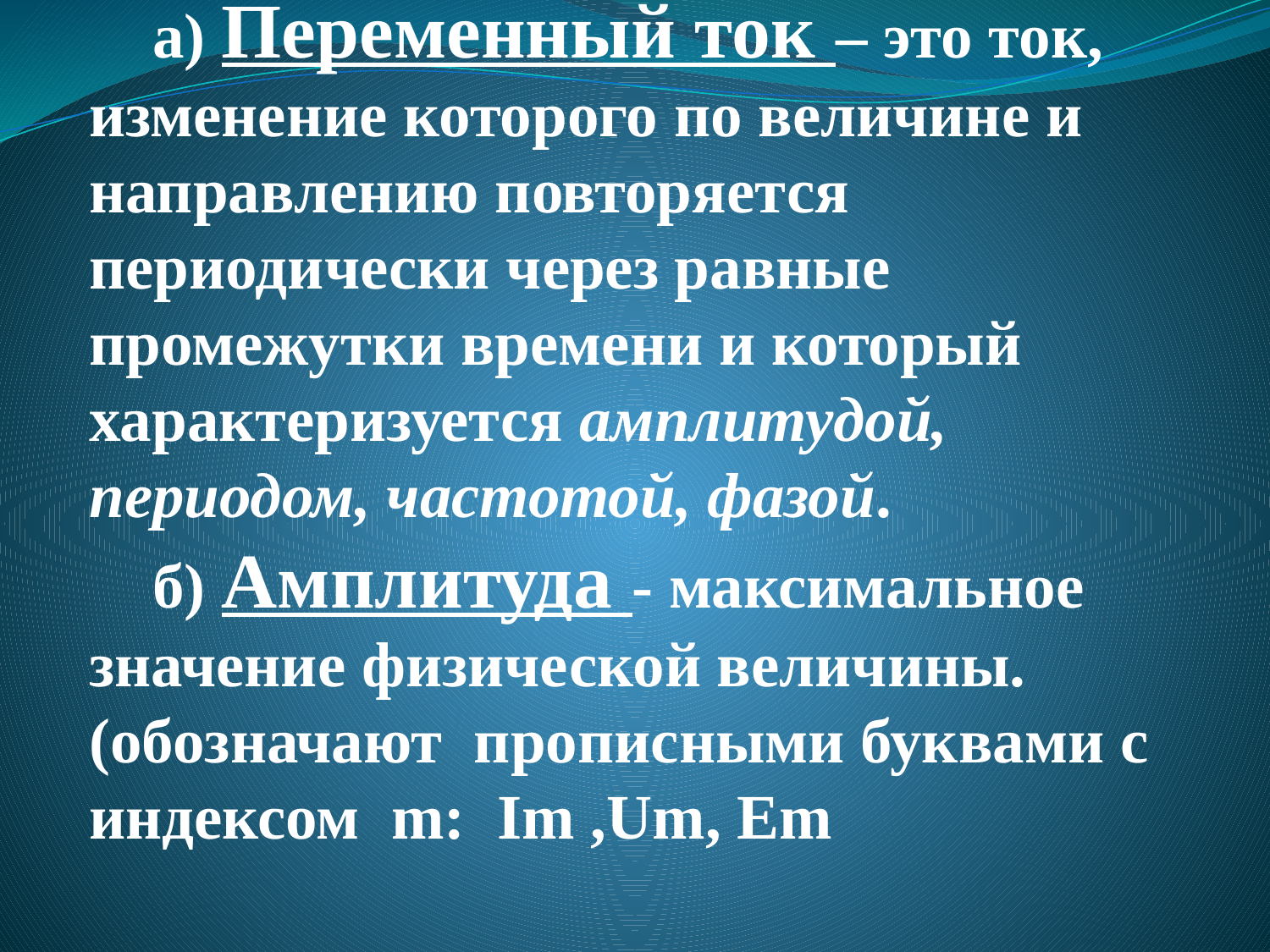

# а) Переменный ток – это ток, изменение которого по величине и направлению повторяется периодически через равные  промежутки времени и который характеризуется амплитудой, периодом, частотой, фазой. б) Амплитуда - максимальное значение физической величины.(обозначают  прописными буквами с индексом  m:  Im ,Um, Em